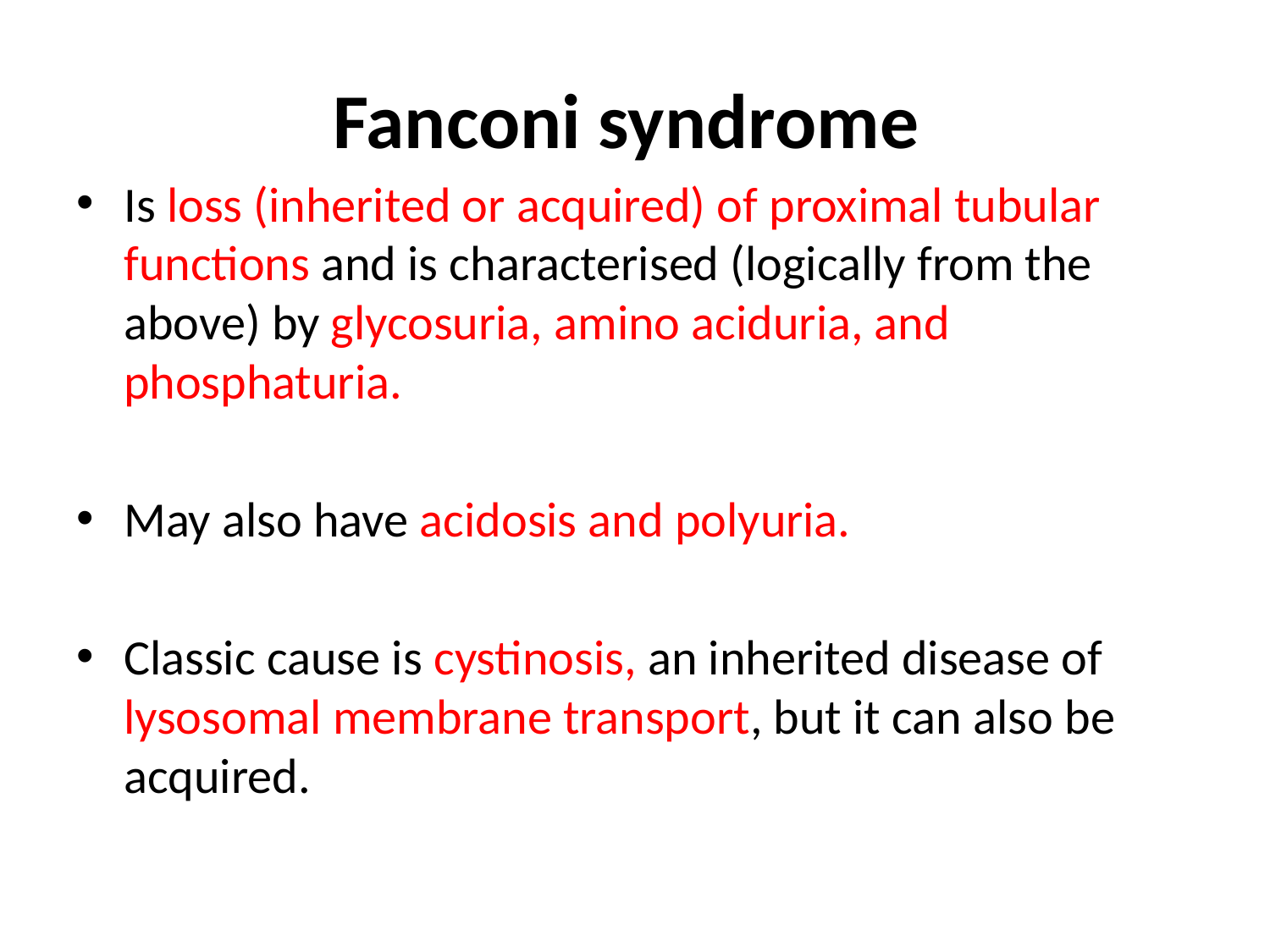

# Fanconi syndrome
Is loss (inherited or acquired) of proximal tubular functions and is characterised (logically from the above) by glycosuria, amino aciduria, and phosphaturia.

May also have acidosis and polyuria.

Classic cause is cystinosis, an inherited disease of lysosomal membrane transport, but it can also be acquired.